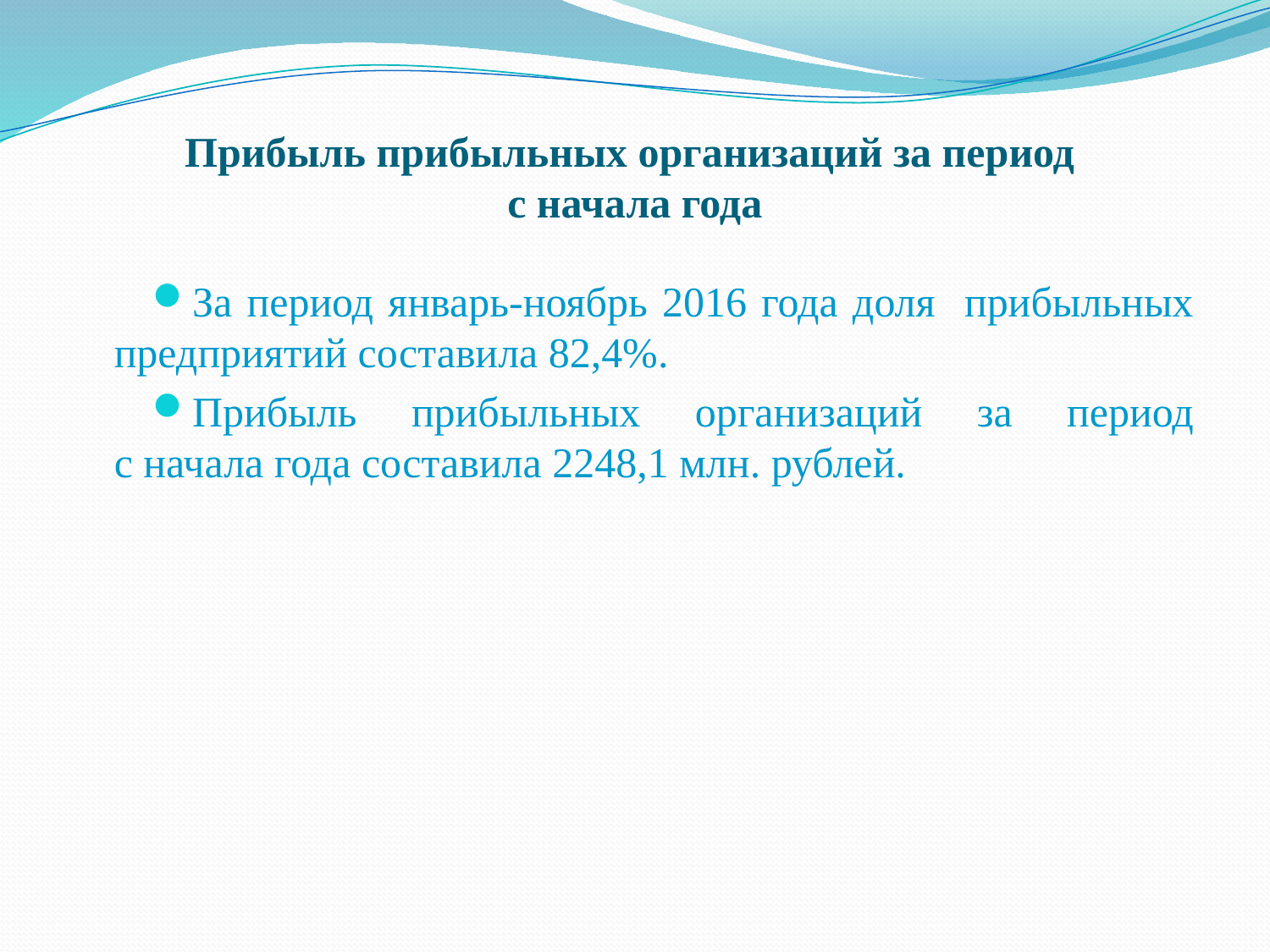

# Прибыль прибыльных организаций за период с начала года
За период январь-ноябрь 2016 года доля  прибыльных предприятий составила 82,4%.
Прибыль прибыльных организаций за период
с начала года составила 2248,1 млн. рублей.